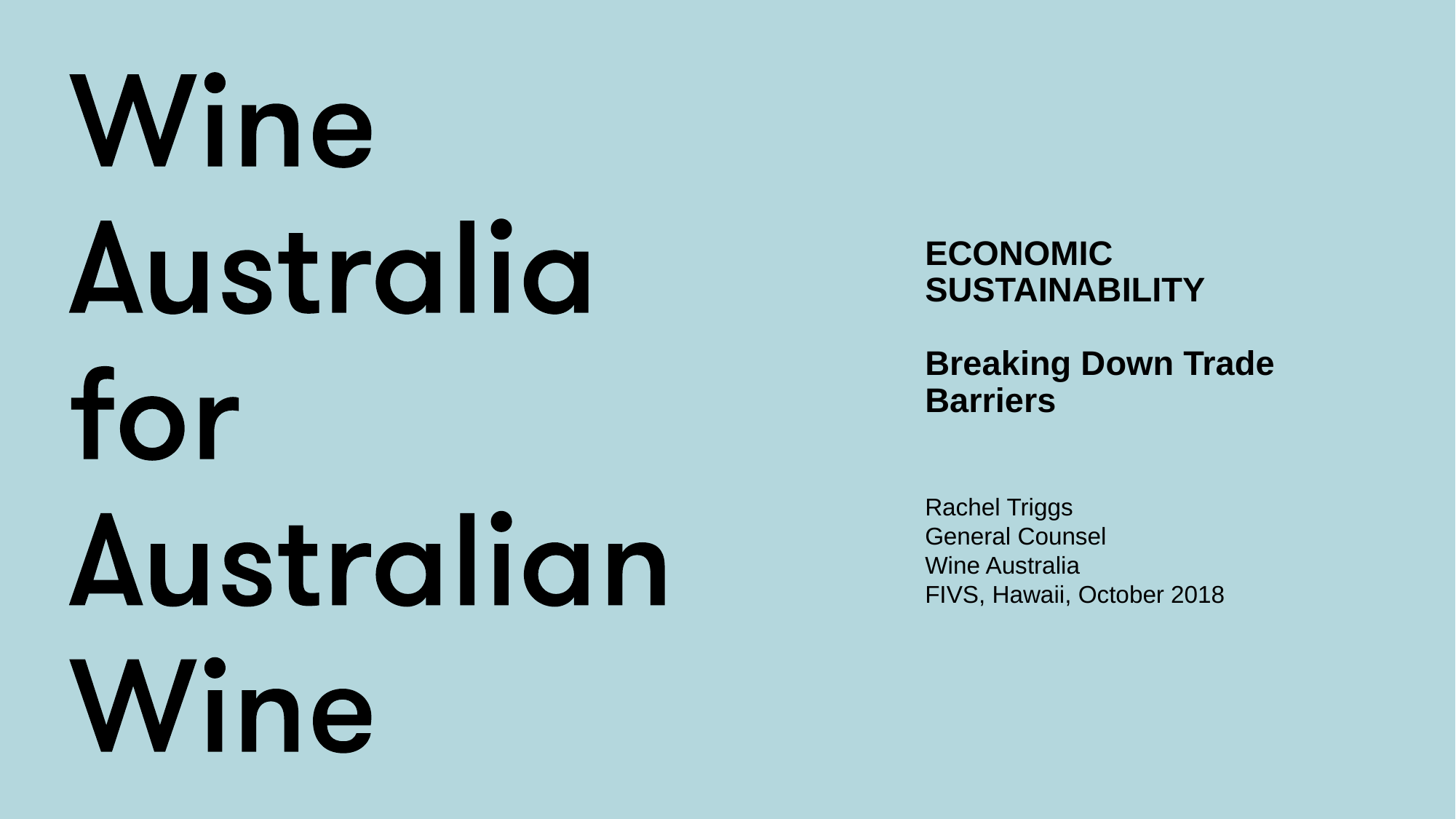

# ECONOMIC SUSTAINABILITY Breaking Down Trade Barriers

Rachel Triggs
General Counsel
Wine Australia
FIVS, Hawaii, October 2018